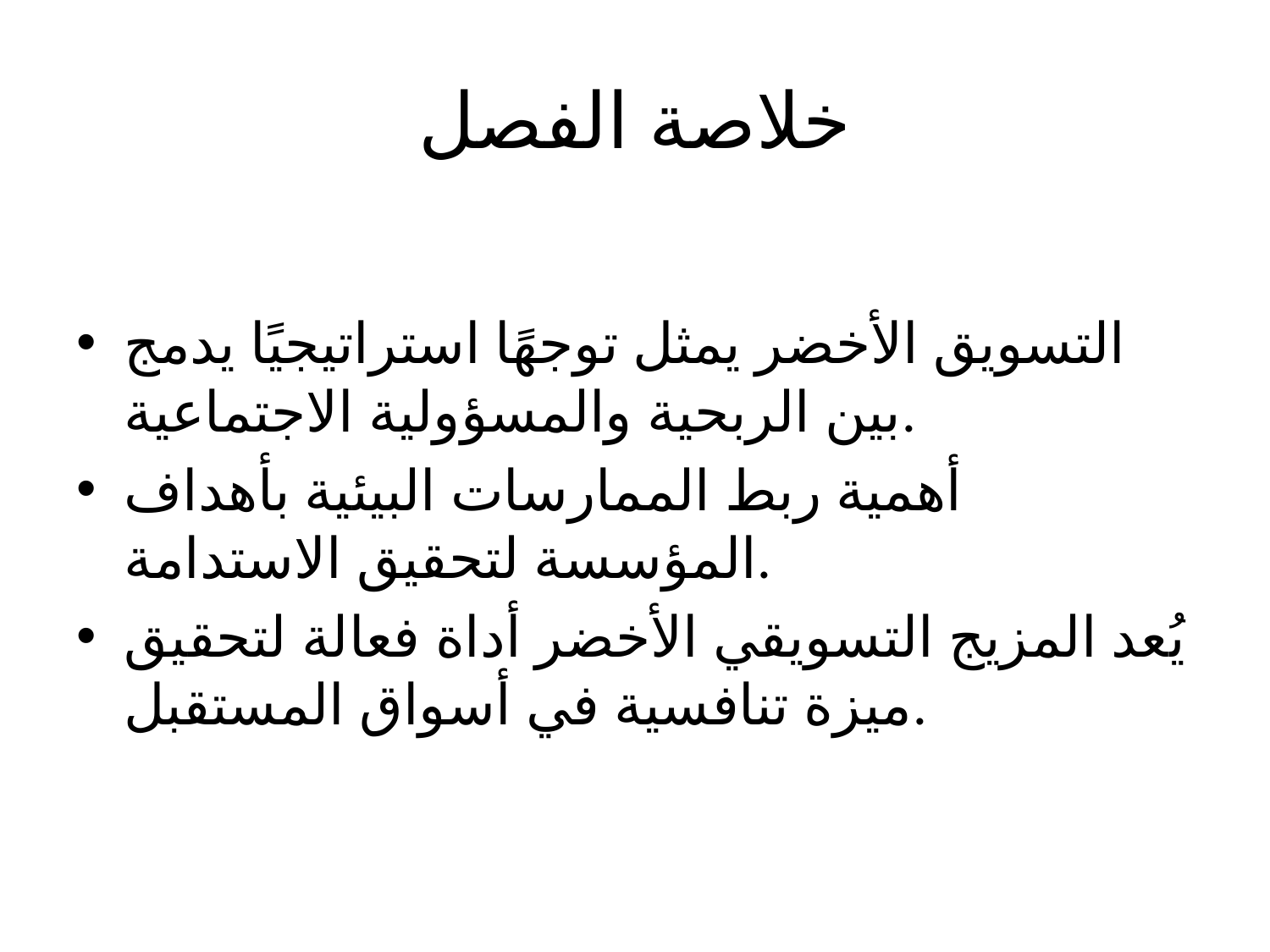

# خلاصة الفصل

التسويق الأخضر يمثل توجهًا استراتيجيًا يدمج بين الربحية والمسؤولية الاجتماعية.
أهمية ربط الممارسات البيئية بأهداف المؤسسة لتحقيق الاستدامة.
يُعد المزيج التسويقي الأخضر أداة فعالة لتحقيق ميزة تنافسية في أسواق المستقبل.